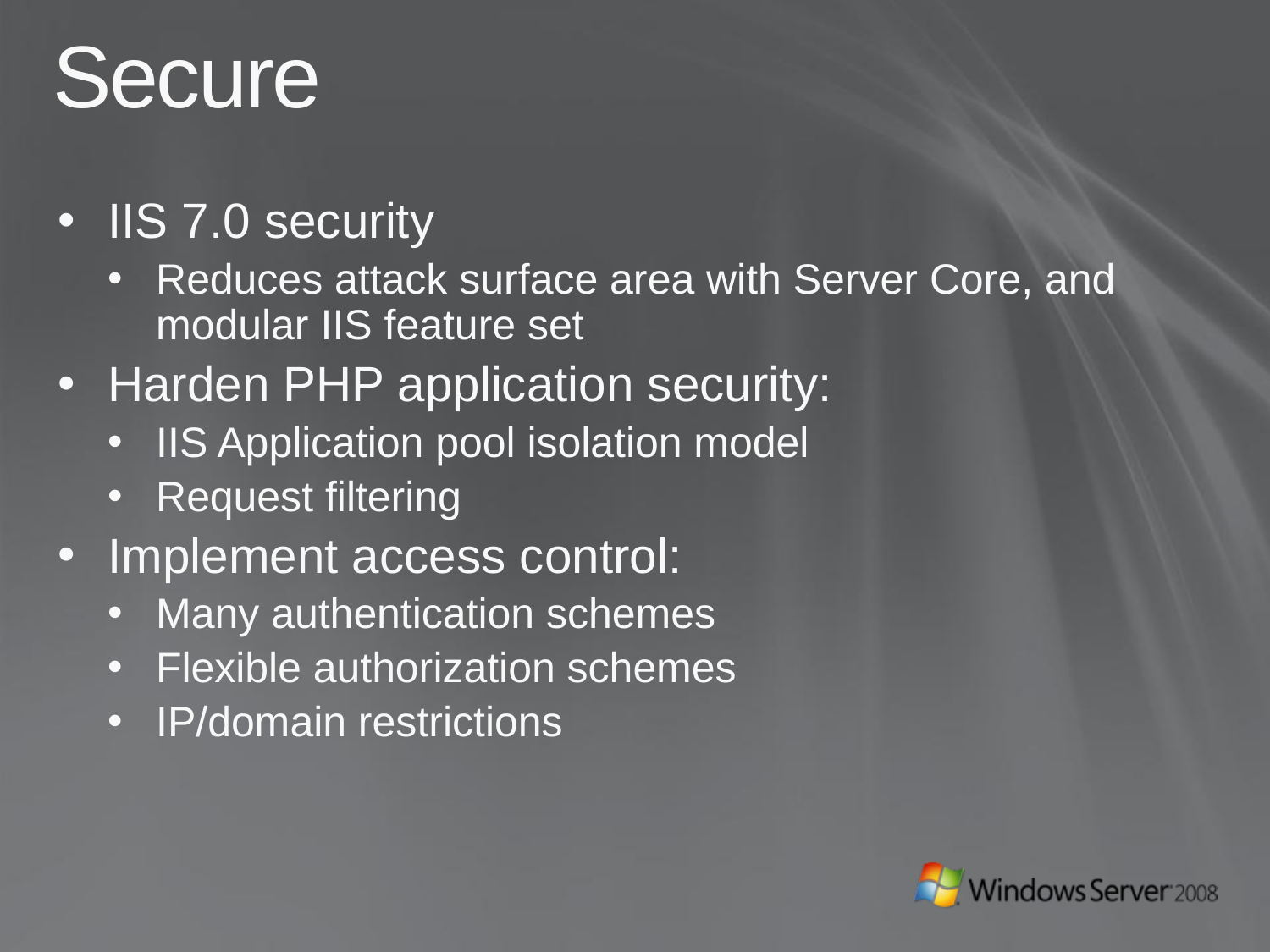

# Secure
IIS 7.0 security
Reduces attack surface area with Server Core, and modular IIS feature set
Harden PHP application security:
IIS Application pool isolation model
Request filtering
Implement access control:
Many authentication schemes
Flexible authorization schemes
IP/domain restrictions